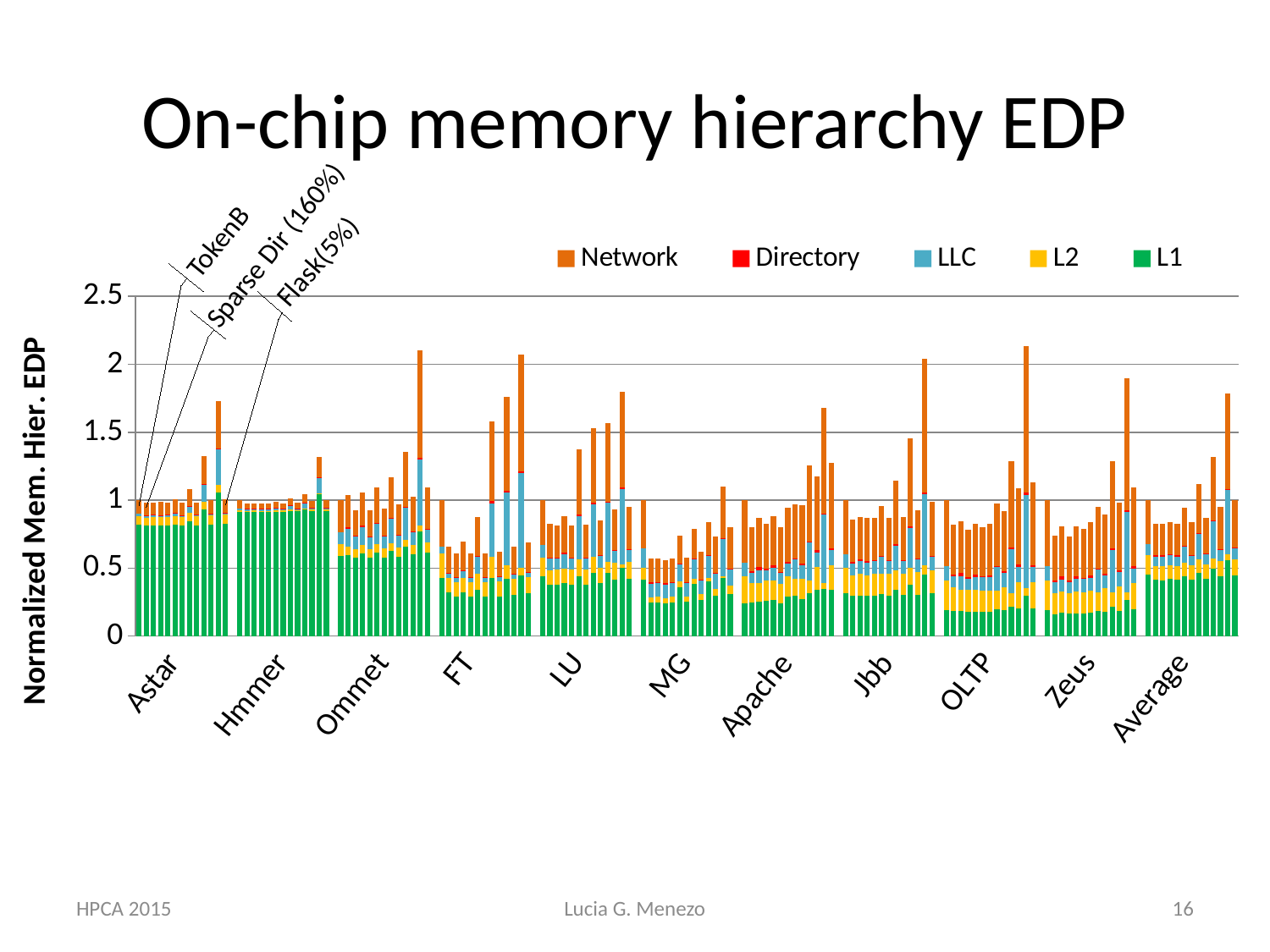

# On-chip memory hierarchy EDP

### Chart

| Category | L1 | L2 | LLC | Directory | Network |
|---|---|---|---|---|---|
|  | 0.8192740472193984 | 0.0652862272761471 | 0.014313580048339802 | 0.0 | 0.10112614545611463 |
|  | 0.8134363329476564 | 0.0590856531295534 | 0.014644256587359081 | 0.0021117172133848605 | 0.09473130270845923 |
|  | 0.8133135048581375 | 0.06352397284903519 | 0.014636611138570158 | 0.0009608923472505181 | 0.08840556677169524 |
|  | 0.8146187592655332 | 0.0592136360820353 | 0.015557950605114175 | 0.0016325249319503116 | 0.0954872834389273 |
|  | 0.8130682753257059 | 0.06351894394772543 | 0.014634647144792984 | 0.0007083841665836476 | 0.08840436960904653 |
| Astar | 0.8221904979190339 | 0.05937135024429557 | 0.02303192614824104 | 0.0014927939774329513 | 0.10205411852776973 |
|  | 0.8125291783401638 | 0.06352728063761251 | 0.014628762255154512 | 0.00044688169722749773 | 0.08867554083817157 |
|  | 0.8459145030413768 | 0.05912445087658028 | 0.04975511610905626 | 0.0022713562835669945 | 0.12723669131301787 |
|  | 0.8154364231535758 | 0.06385724163714912 | 0.014679896397883955 | 0.0003367707268622838 | 0.09077175081601635 |
|  | 0.9291777664933416 | 0.057438498598539736 | 0.1308195760046063 | 0.0036916195808633563 | 0.20336927219471654 |
|  | 0.8227901503186857 | 0.06465330073026174 | 0.014805941351796307 | 0.0002804194560101752 | 0.09530964491465384 |
|  | 1.0577223974303291 | 0.05433680383420519 | 0.2650834935998441 | 0.005315159579091541 | 0.34896144355511843 |
|  | 0.8271986406370145 | 0.0653063136551539 | 0.014897087309552165 | 0.00027302703927559814 | 0.09970084243880954 |
|  | None | None | None | None | None |
|  | 0.9106064326154024 | 0.01588306813420592 | 0.012384224389961179 | 0.0 | 0.06112627486043079 |
|  | 0.9131344760227298 | 0.009176527235727469 | 0.012680356724458981 | 0.0030791603913147684 | 0.03863806918012481 |
|  | 0.9134735746295772 | 0.010269703952772153 | 0.012719857734826262 | 0.0016778988835244044 | 0.039406730937844275 |
|  | 0.912378024445977 | 0.009429566864751073 | 0.013401111500451075 | 0.002349895026315999 | 0.03938400950265868 |
|  | 0.9118692895017881 | 0.010263945317624779 | 0.012717042043627261 | 0.0012097314123646094 | 0.03935190824148239 |
|  | 0.9156290923820419 | 0.009830172755580631 | 0.01831642492736902 | 0.001778373710744842 | 0.04295796809630398 |
| Hmmer | 0.912785682317588 | 0.010281802569678807 | 0.012721303528912452 | 0.0008100990358149108 | 0.03961516357424054 |
|  | 0.9195815521961064 | 0.011250829385975224 | 0.028049874908221403 | 0.0016460937632630343 | 0.05252822835521433 |
|  | 0.916703844751597 | 0.010467031932775544 | 0.012770419222479111 | 0.0005830939037668257 | 0.04134698266706956 |
|  | 0.9304970505028802 | 0.007997845011870147 | 0.03966310920224654 | 0.0013700216520364556 | 0.06394055574120532 |
|  | 0.919173294772025 | 0.011157235655209964 | 0.0128809806844204 | 0.00046702261798603717 | 0.049106927429266825 |
|  | 1.0479430327669919 | 0.005135235658172208 | 0.1139393381405566 | 0.0024670258543540097 | 0.150017086417449 |
|  | 0.9199849552772653 | 0.01169878831554457 | 0.012919414180824037 | 0.0004414850077356161 | 0.0558778766636623 |
|  | None | None | None | None | None |
|  | 0.5919317248508399 | 0.0817486974341836 | 0.09026275624083907 | 0.0 | 0.23605682147413726 |
|  | 0.5987711228002007 | 0.06199109844930893 | 0.1292165452807474 | 0.0141678391481538 | 0.2363648483256082 |
|  | 0.5744691650254438 | 0.06574489085792128 | 0.09132791785868016 | 0.004726763208428451 | 0.19139875987267746 |
|  | 0.6059252682201766 | 0.06178670811473944 | 0.13539886550984803 | 0.010997075787946805 | 0.2439141981883975 |
|  | 0.5747613804476636 | 0.06582947811832927 | 0.09135760719391545 | 0.0034816518101710467 | 0.1922456044087667 |
|  | 0.6161050796014498 | 0.06069381041641104 | 0.1483494224707485 | 0.008179392629541595 | 0.26124510148640195 |
| Ommet | 0.5768726055147074 | 0.06652493090952058 | 0.09167293056817291 | 0.0022101991292655583 | 0.1984918857443495 |
|  | 0.6292188715585239 | 0.0561455658852071 | 0.17509128517180186 | 0.0074445068320334795 | 0.2996244546475925 |
|  | 0.584720117556925 | 0.06893828136423477 | 0.0927060135855955 | 0.001675478650692744 | 0.22064474837857256 |
|  | 0.6603208100418843 | 0.047228820454192987 | 0.23846255256721022 | 0.00671103797401766 | 0.40188103005801634 |
|  | 0.6001640717129071 | 0.07313862102422682 | 0.0946156310856347 | 0.0014102170876641217 | 0.2591758359684313 |
|  | 0.7715498183731897 | 0.042893776806555636 | 0.48726979742203297 | 0.010159556027693906 | 0.7907541071239902 |
|  | 0.6140492976068312 | 0.0776193460339238 | 0.09639618467701476 | 0.0013880444695904236 | 0.3015308502503392 |
|  | None | None | None | None | None |
|  | 0.4285964482637886 | 0.17920034520845274 | 0.0510636212740459 | 0.0 | 0.3411395852537128 |
|  | 0.31969864776706336 | 0.10647159112846308 | 0.035440704423822064 | 0.004936978931872702 | 0.19232559759376502 |
|  | 0.28838654839306715 | 0.10866283520319851 | 0.03348478623071201 | 0.0031701784868271156 | 0.1746807142240697 |
|  | 0.31994321366456824 | 0.10848981426134856 | 0.05192554005819525 | 0.004929372470471601 | 0.2095528868345998 |
| FT | 0.2880855246013706 | 0.1086504915189876 | 0.0335231532352176 | 0.002317753692777855 | 0.1747706187841597 |
|  | 0.33836487010349475 | 0.11837666626620688 | 0.12480161359906118 | 0.0073349012336553785 | 0.28971477930244743 |
|  | 0.2877360202066271 | 0.1086862163435617 | 0.03345366809120228 | 0.001514694173707364 | 0.17494650920522303 |
|  | 0.42597665351297564 | 0.15471461499392974 | 0.3951803678123456 | 0.01717938582012697 | 0.5851205694674796 |
|  | 0.2934982672209544 | 0.11079036556902548 | 0.03408334860467289 | 0.001165008783626153 | 0.18177621445732975 |
|  | 0.4207528188941544 | 0.10342856081681255 | 0.5327525572401389 | 0.014845101284474187 | 0.6914454102663476 |
|  | 0.30521937715428227 | 0.11619555451432675 | 0.03534472149448049 | 0.0009893467854295453 | 0.20142068126056933 |
|  | 0.44907121040164377 | 0.05350080914497828 | 0.6981442329289058 | 0.013935649051744924 | 0.8586990604055506 |
|  | 0.31475700535115436 | 0.12037186710712412 | 0.036397854257366594 | 0.0010348521151553258 | 0.21742215993281158 |
|  | None | None | None | None | None |
|  | 0.43738410075826867 | 0.14193661005749117 | 0.09243952691106905 | 0.0 | 0.3282397622731713 |
|  | 0.3795720308504528 | 0.10432597922640058 | 0.08524701041699419 | 0.00967685047485503 | 0.24417353075954215 |
|  | 0.3765917534516828 | 0.11102357584632272 | 0.08529778831589924 | 0.005727489518570636 | 0.23440750721415032 |
|  | 0.39134909267962736 | 0.10650171905082234 | 0.10646491535890776 | 0.008868805487524395 | 0.2669072449237983 |
|  | 0.37700622117267596 | 0.1111156582206749 | 0.08535474466193514 | 0.004202469615961457 | 0.23481845143801874 |
| LU | 0.44114133505004416 | 0.12141318488051943 | 0.31731707388248337 | 0.017614364064192103 | 0.4745221082266611 |
|  | 0.3793734541525651 | 0.11183627741130267 | 0.08573167077121752 | 0.002709817315904791 | 0.23864804323413905 |
|  | 0.4628967157824938 | 0.12271447329966162 | 0.38258547150378164 | 0.016324425495560194 | 0.5434112877622492 |
|  | 0.3902948781823779 | 0.1149806648320081 | 0.08738207172960834 | 0.0020463435807911512 | 0.25513140686619334 |
|  | 0.4666251625113829 | 0.07965219190484267 | 0.43302988394486347 | 0.011920373291793735 | 0.5773526283364704 |
|  | 0.4145814014025354 | 0.12274556626658696 | 0.09123364685320098 | 0.0017509262530348822 | 0.2985262544686157 |
|  | 0.502048093031312 | 0.026028801293079076 | 0.554509246049388 | 0.010993417226855541 | 0.7037442386630258 |
|  | 0.4211948897343547 | 0.1249270547163626 | 0.09230989317230637 | 0.00170758189389568 | 0.3102598205861884 |
|  | None | None | None | None | None |
|  | 0.4124413023832373 | 0.09164278321656648 | 0.13909337037045932 | 0.0 | 0.356822544029737 |
|  | 0.24630072186527774 | 0.038027741895489554 | 0.10083699914718498 | 0.011330490073901888 | 0.17343517602465025 |
|  | 0.2467008513316864 | 0.040957132215422284 | 0.1010120775232825 | 0.006541929802889677 | 0.17270479910484188 |
|  | 0.2416550718358162 | 0.03747405085159906 | 0.10096236660488665 | 0.008361483563271082 | 0.16909899003083267 |
|  | 0.24834205974018017 | 0.04112066850563186 | 0.10156373446219186 | 0.004767522492628192 | 0.17342118629288558 |
|  | 0.35798340575900667 | 0.04365602545153536 | 0.1266887183067342 | 0.007094358627370946 | 0.20552803116892998 |
| MG | 0.25184636648606734 | 0.04193117926756944 | 0.10253915882953718 | 0.0031387729118224675 | 0.17962828986712145 |
|  | 0.38119811519162045 | 0.04190320815104838 | 0.14051624974698043 | 0.006024804163361493 | 0.22191534159705883 |
|  | 0.2630461685378675 | 0.04521962479927535 | 0.10673501036857318 | 0.0024472558758924117 | 0.20598560694995152 |
|  | 0.4007626994093458 | 0.028605373600404133 | 0.16264492120421853 | 0.004493259411308042 | 0.24435076636357528 |
|  | 0.29592224766409814 | 0.05254023614679187 | 0.11653452863218097 | 0.0021745189696947367 | 0.26346795182747246 |
|  | 0.42492651382940233 | 0.015089829341748483 | 0.27689436386198807 | 0.005481972923887119 | 0.37833034903130996 |
|  | 0.31239034959408374 | 0.05789707122625429 | 0.12265937487375972 | 0.0022155354736077444 | 0.3080300063555642 |
|  | None | None | None | None | None |
|  | 0.24085663440874122 | 0.19740645986996205 | 0.10092426181094209 | 0.0 | 0.46081264391035487 |
|  | 0.24577553750442657 | 0.14645489183430083 | 0.07244861997489906 | 0.014423865603277393 | 0.3243088990326068 |
|  | 0.25130324023148976 | 0.1390740111504819 | 0.09118381271205156 | 0.026029288210030782 | 0.36015585373778686 |
|  | 0.26238779535239853 | 0.14849697215250626 | 0.07383441091850589 | 0.009960788732839605 | 0.32939437228310586 |
|  | 0.2664477769167004 | 0.14090728019057938 | 0.09233780956558346 | 0.01882471327117189 | 0.3644559416500687 |
|  | 0.2418084729273045 | 0.1402420699166982 | 0.08237257383991492 | 0.007188438721380638 | 0.3285687361714618 |
| Apache | 0.2903088073011445 | 0.14663036327466103 | 0.09576597203420815 | 0.01460599382106037 | 0.39410764340304827 |
|  | 0.2959212346637117 | 0.12495779263320131 | 0.14062479399704447 | 0.007366648304867521 | 0.4038412829807054 |
|  | 0.27182557229598237 | 0.1505446577041771 | 0.09631403129021951 | 0.013007154352226184 | 0.4341926122639425 |
|  | 0.31719423416729264 | 0.09075648064250755 | 0.27987625525733334 | 0.008689612853848856 | 0.561595609855931 |
|  | 0.33923485485851634 | 0.1697815746018559 | 0.10569923528492188 | 0.015341753015706623 | 0.5450995884908388 |
|  | 0.3473250600973156 | 0.041832143119669776 | 0.5029269687831626 | 0.010627653744160363 | 0.7765460438524733 |
|  | 0.33797586583337 | 0.18150643608504932 | 0.11053241786298511 | 0.01835245313610686 | 0.6240128473654172 |
|  | None | None | None | None | None |
|  | 0.31262176085929344 | 0.1904346674313712 | 0.09749746167182517 | 0.0 | 0.39944611003751035 |
|  | 0.2942204721056991 | 0.1518523144439774 | 0.08802168379522926 | 0.012385891564758847 | 0.3131332184168658 |
|  | 0.29837341437983156 | 0.15766051535713696 | 0.09363567717783161 | 0.012734002869985014 | 0.3118441576101813 |
|  | 0.2963634279699036 | 0.15177208867730552 | 0.09350772067047791 | 0.009352019133397923 | 0.3211194110260289 |
|  | 0.298215002678769 | 0.1575632986318512 | 0.09356194536159207 | 0.009054905755641857 | 0.3116438496587852 |
|  | 0.3094002935458623 | 0.1503566108932218 | 0.12146767605206817 | 0.00809016917768454 | 0.3646323618972057 |
| Jbb | 0.29823779718383125 | 0.15765057713667166 | 0.09351631948883905 | 0.006276392253880901 | 0.3123779772432621 |
|  | 0.33774667021360033 | 0.14650425989635374 | 0.182289766990447 | 0.008883783582974796 | 0.46865696363205905 |
|  | 0.30005613762664435 | 0.15912619515956333 | 0.09403184023412646 | 0.004501945360491119 | 0.3214129005379922 |
|  | 0.38035062322129787 | 0.12150921151155952 | 0.29588271461821186 | 0.009305589396711764 | 0.649025632882275 |
|  | 0.30511161619493776 | 0.16390666407671392 | 0.09562742429914851 | 0.0041275662528028395 | 0.35388768372731705 |
|  | 0.44956241194350877 | 0.06861605869378852 | 0.5286197894541552 | 0.011758413905192137 | 0.9825764733739728 |
|  | 0.3130021279100034 | 0.17089268118673157 | 0.09825912566332157 | 0.005132782297537814 | 0.3996466182678113 |
|  | None | None | None | None | None |
|  | 0.1921458186238969 | 0.21708239660836573 | 0.10797158936389437 | 0.0 | 0.48280019540384317 |
|  | 0.1838055232471834 | 0.17286374707795255 | 0.08269215319928955 | 0.015112180711424335 | 0.36482124611305405 |
|  | 0.18227467122705232 | 0.1607522325025353 | 0.09889996958569117 | 0.024433837979860304 | 0.3779593819485915 |
|  | 0.1769341187102829 | 0.16569473319516959 | 0.08123014240330671 | 0.010023271548695596 | 0.35111164208838574 |
|  | 0.17992256588030786 | 0.15849280766502377 | 0.09749257511624199 | 0.017118972124739344 | 0.3730799791311494 |
|  | 0.17763628083556043 | 0.15854861056027664 | 0.09768054372898655 | 0.007631444475698331 | 0.3618619434427918 |
| OLTP | 0.1780547753814161 | 0.1584341283525905 | 0.0969870180336882 | 0.012729050885436466 | 0.3818604498744679 |
|  | 0.19765504748249266 | 0.13928592167263298 | 0.17137569554009272 | 0.008411001877473494 | 0.458186656671051 |
|  | 0.18823298880771816 | 0.17101571640472094 | 0.10303456067212886 | 0.012269505307036625 | 0.4474233464966009 |
|  | 0.21908290841375808 | 0.09965933803787415 | 0.3215763852927797 | 0.009744786417938208 | 0.636085083350013 |
|  | 0.20657635441814423 | 0.19143219224290406 | 0.11229979432904534 | 0.014472333364384608 | 0.5611158947481515 |
|  | 0.29387761031050974 | 0.058317724737985736 | 0.6872126238346196 | 0.014448223183448216 | 1.0813348851482083 |
|  | 0.20193878530234816 | 0.19262509158033994 | 0.11112238452569766 | 0.0160169165736161 | 0.607107100290817 |
|  | None | None | None | None | None |
|  | 0.1903630756755527 | 0.21768461903777775 | 0.10480843306533712 | 0.0 | 0.48714387222133254 |
|  | 0.16167911421593667 | 0.15684498008523645 | 0.07761253080469244 | 0.01438003940344478 | 0.32935528208031545 |
|  | 0.16946079954978546 | 0.15731764584062138 | 0.09153779415997784 | 0.023986568051593875 | 0.3635290650165154 |
|  | 0.16353069525065317 | 0.15426126155157638 | 0.0789967029511234 | 0.009939199229905177 | 0.32726966636152627 |
|  | 0.16886681352249758 | 0.15935305868528207 | 0.09231380964245887 | 0.017552204319694432 | 0.3718522652695031 |
|  | 0.1689170040107806 | 0.152355961979171 | 0.1010872658465791 | 0.008015083979111116 | 0.3555676849640798 |
| Zeus | 0.17221280015483553 | 0.16393047828582696 | 0.09392983615971023 | 0.013461624622210872 | 0.39279592161318494 |
|  | 0.18386303212147057 | 0.13844000153563235 | 0.16809190629443496 | 0.008602501362672507 | 0.448575225551351 |
|  | 0.1790209327933276 | 0.17081274846774067 | 0.09696019640873345 | 0.01180021815041607 | 0.4359876226810311 |
|  | 0.2142895117088271 | 0.10690101102508413 | 0.31466097511865326 | 0.009847647902774733 | 0.6422397363343135 |
|  | 0.18703132947181741 | 0.18066032735670715 | 0.10197510048677684 | 0.01234489833155639 | 0.5030452533870237 |
|  | 0.2658421006394953 | 0.05379486609462087 | 0.5942531949057825 | 0.01280729457692962 | 0.971791032924796 |
|  | 0.1951055871358788 | 0.19591969459199982 | 0.10741626497698639 | 0.014542201265660309 | 0.5824309218287455 |
|  | None | None | None | None | None |
|  | 0.453622134565842 | 0.1398305874274524 | 0.08107588251467132 | 0.0 | 0.32547139549203447 |
|  | 0.41563939793266275 | 0.10070945245064102 | 0.06988408603546772 | 0.010160501351638844 | 0.2311287170234991 |
|  | 0.4114347523077754 | 0.10149865157754476 | 0.07137362924375228 | 0.010998884935896078 | 0.23144925364383542 |
|  | 0.41850854673949367 | 0.10031205508018534 | 0.0751279726580817 | 0.007641443591231849 | 0.23532397046782613 |
|  | 0.41265849097876595 | 0.10168156308017104 | 0.07148570684275567 | 0.007923830866173431 | 0.23240441744838666 |
| Average | 0.43891763321345795 | 0.10148444633639161 | 0.1161113238802186 | 0.007441932059681243 | 0.27866528332840534 |
TokenB
Flask(5%)
Sparse Dir (160%)
HPCA 2015
Lucia G. Menezo
16